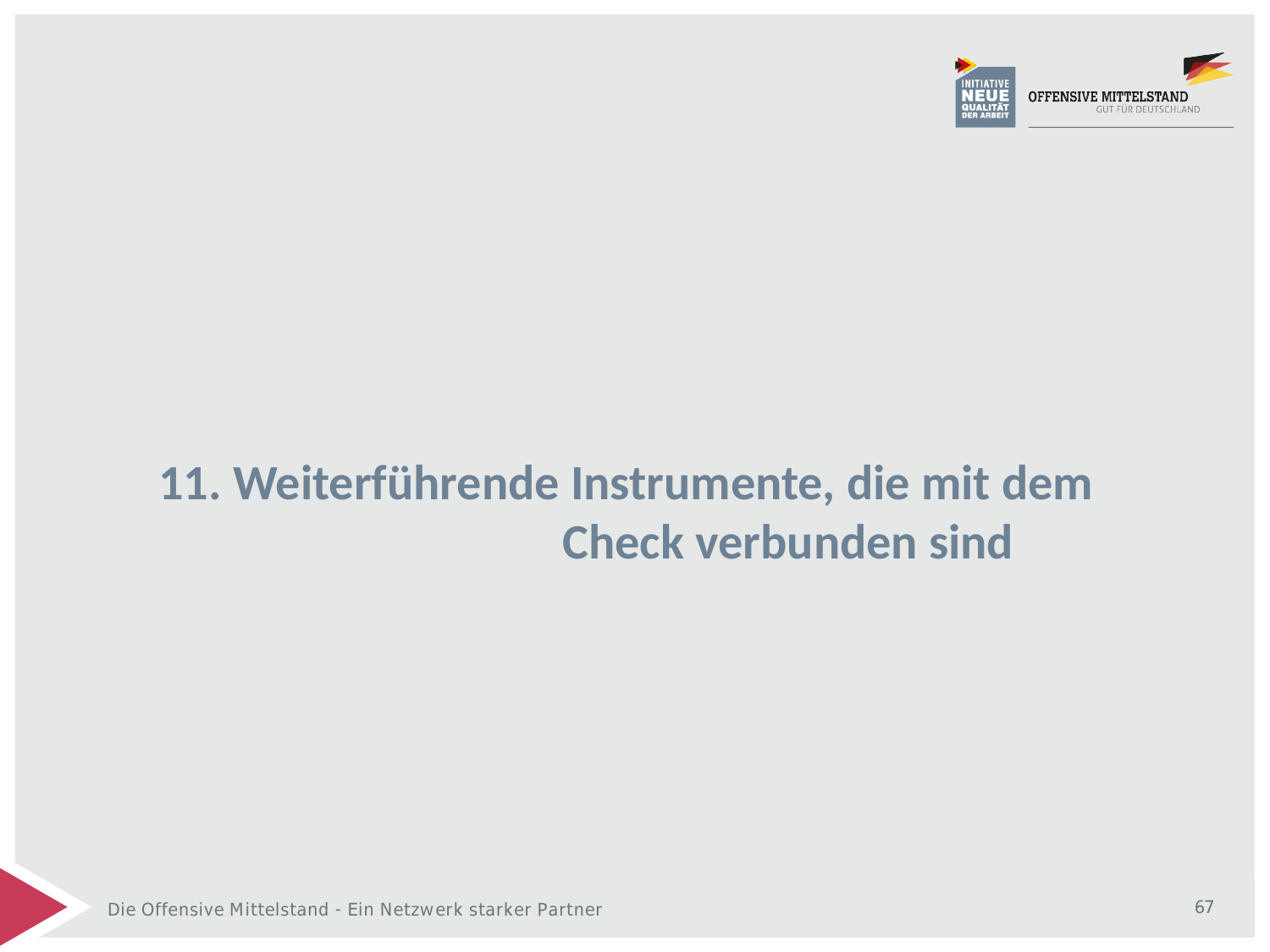

# 11. Weiterführende Instrumente, die mit dem 			Check verbunden sind
Die Offensive Mittelstand - Ein Netzwerk starker Partner
67